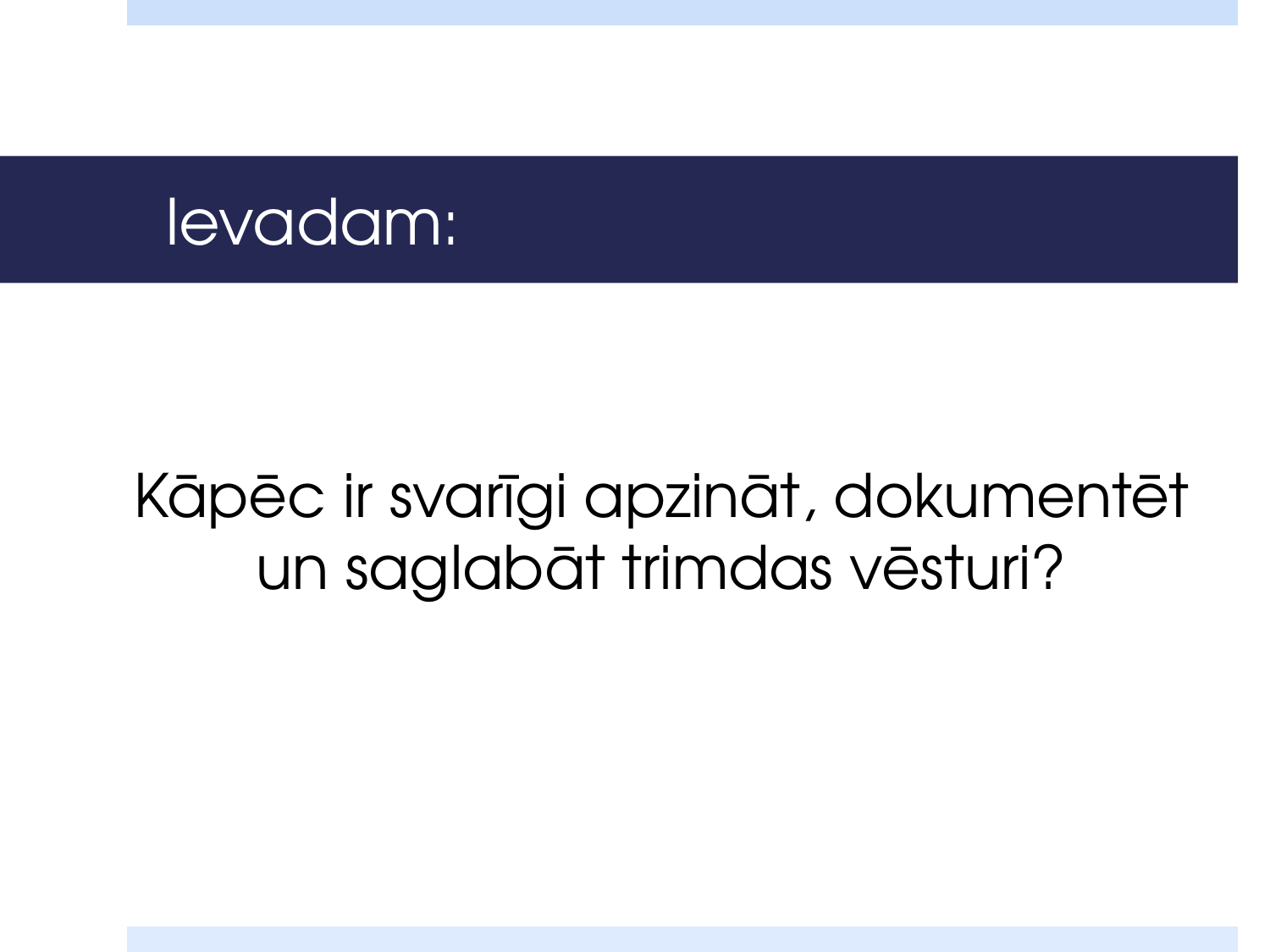

# Ievadam:
Kāpēc ir svarīgi apzināt, dokumentēt un saglabāt trimdas vēsturi?